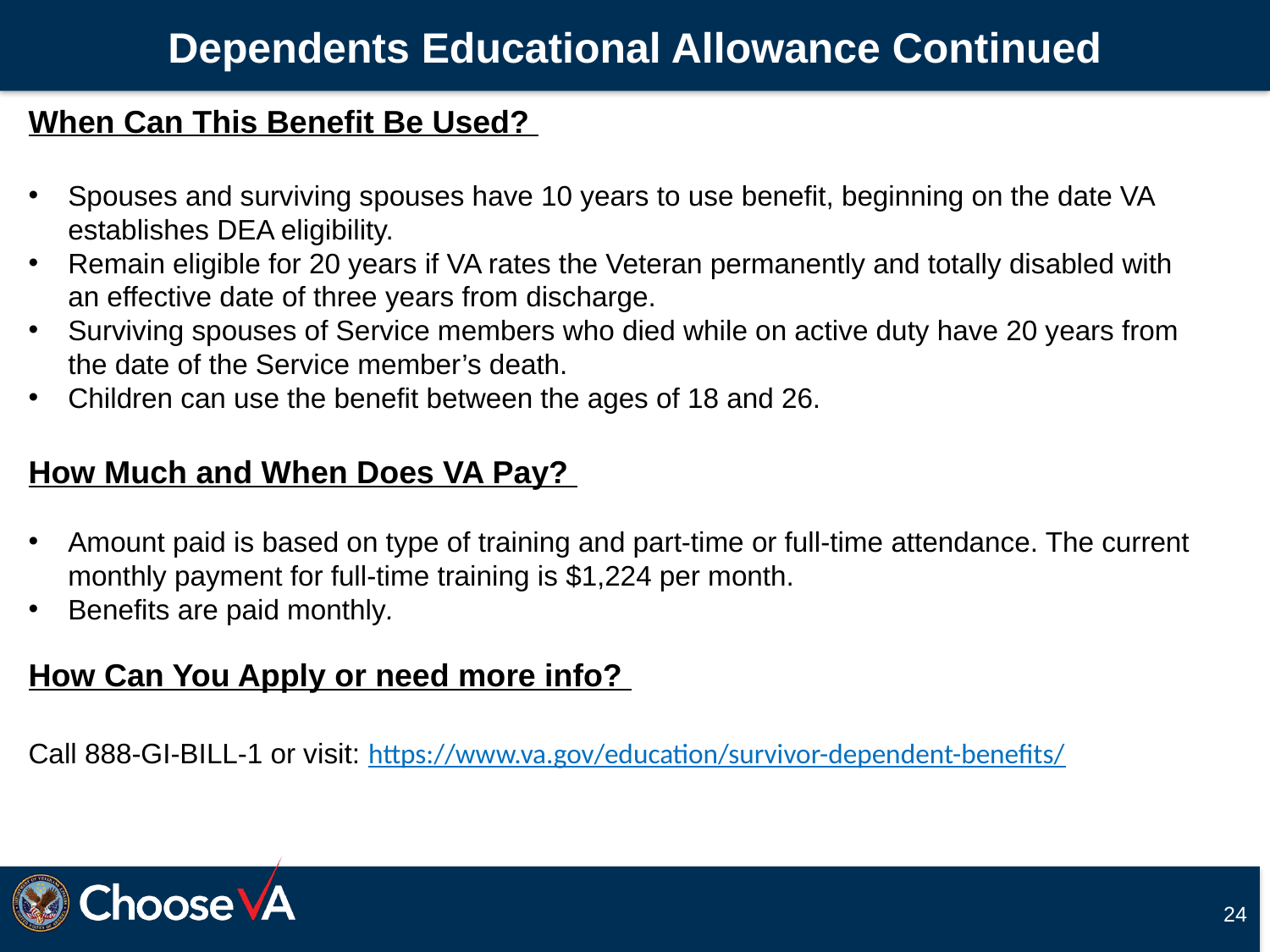

# Dependents Educational Allowance Continued
When Can This Benefit Be Used?

Spouses and surviving spouses have 10 years to use benefit, beginning on the date VA establishes DEA eligibility.
Remain eligible for 20 years if VA rates the Veteran permanently and totally disabled with an effective date of three years from discharge.
Surviving spouses of Service members who died while on active duty have 20 years from the date of the Service member’s death.
Children can use the benefit between the ages of 18 and 26.

How Much and When Does VA Pay?

Amount paid is based on type of training and part-time or full-time attendance. The current monthly payment for full-time training is $1,224 per month.
Benefits are paid monthly.

How Can You Apply or need more info?

Call 888-GI-BILL-1 or visit: https://www.va.gov/education/survivor-dependent-benefits/

24